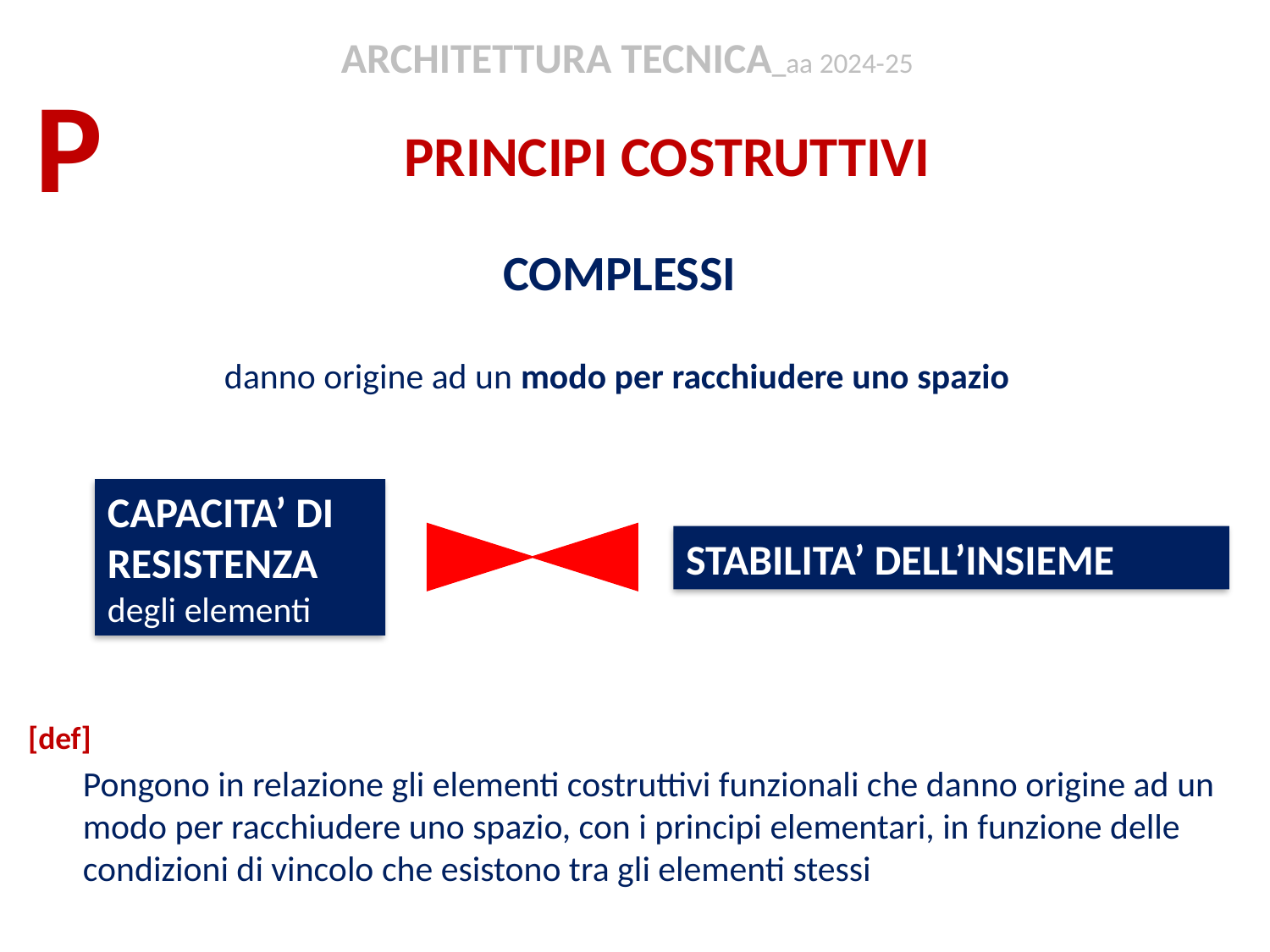

ARCHITETTURA TECNICA_aa 2024-25
P
PRINCIPI COSTRUTTIVI
COMPLESSI
danno origine ad un modo per racchiudere uno spazio

CAPACITA’ DI RESISTENZA degli elementi
STABILITA’ DELL’INSIEME

[def]
Pongono in relazione gli elementi costruttivi funzionali che danno origine ad un modo per racchiudere uno spazio, con i principi elementari, in funzione delle condizioni di vincolo che esistono tra gli elementi stessi